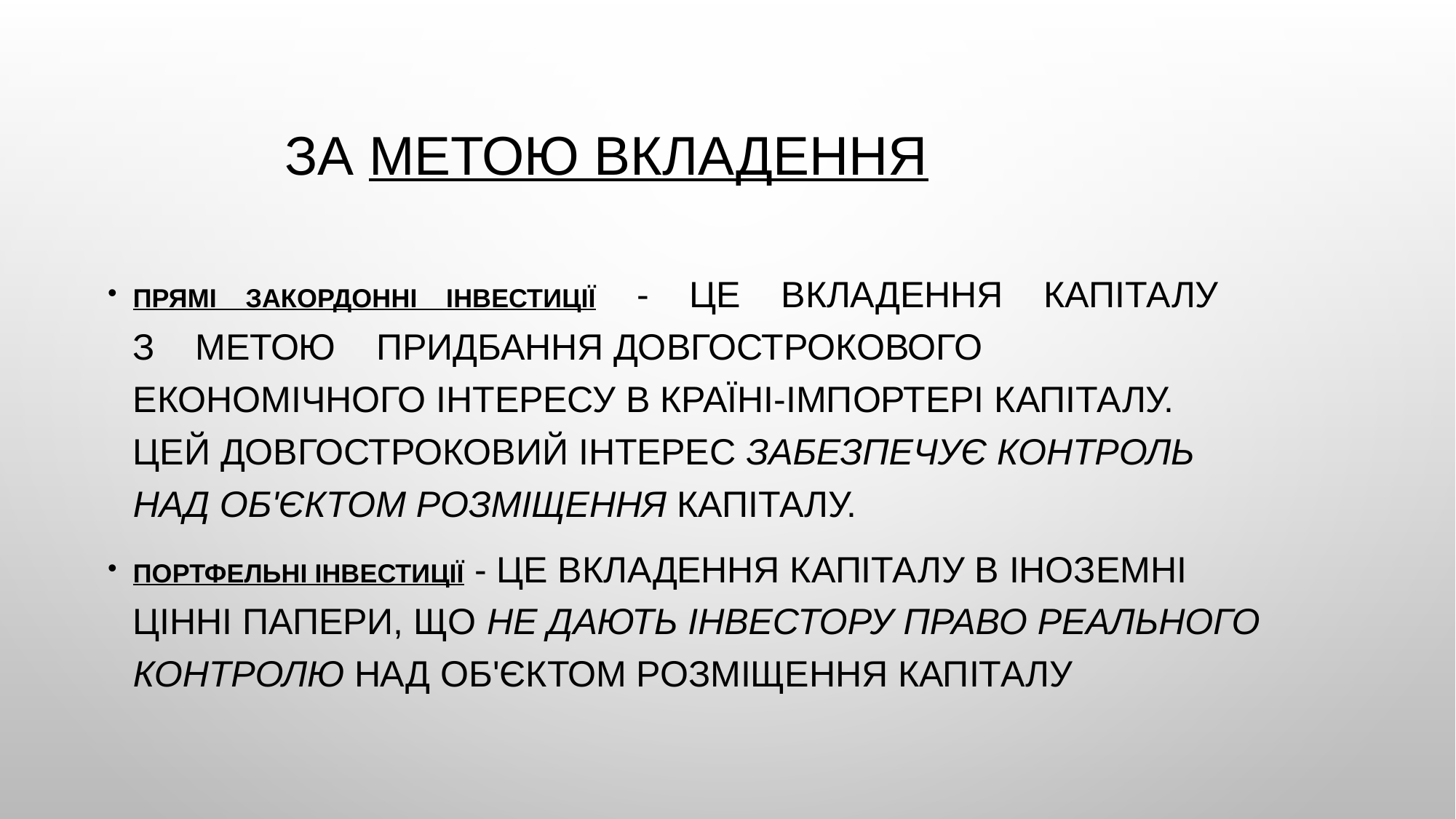

# За метою вкладення
Прямі    закордонні    інвестиції    -    це    вкладення    капіталу    з    метою    придбання довгострокового економічного інтересу в країні-імпортері капіталу. Цей довгостроковий інтерес забезпечує контроль над об'єктом розміщення капіталу.
Портфельні інвестиції - це вкладення капіталу в іноземні цінні папери, що не дають інвестору право реального контролю над об'єктом розміщення капіталу